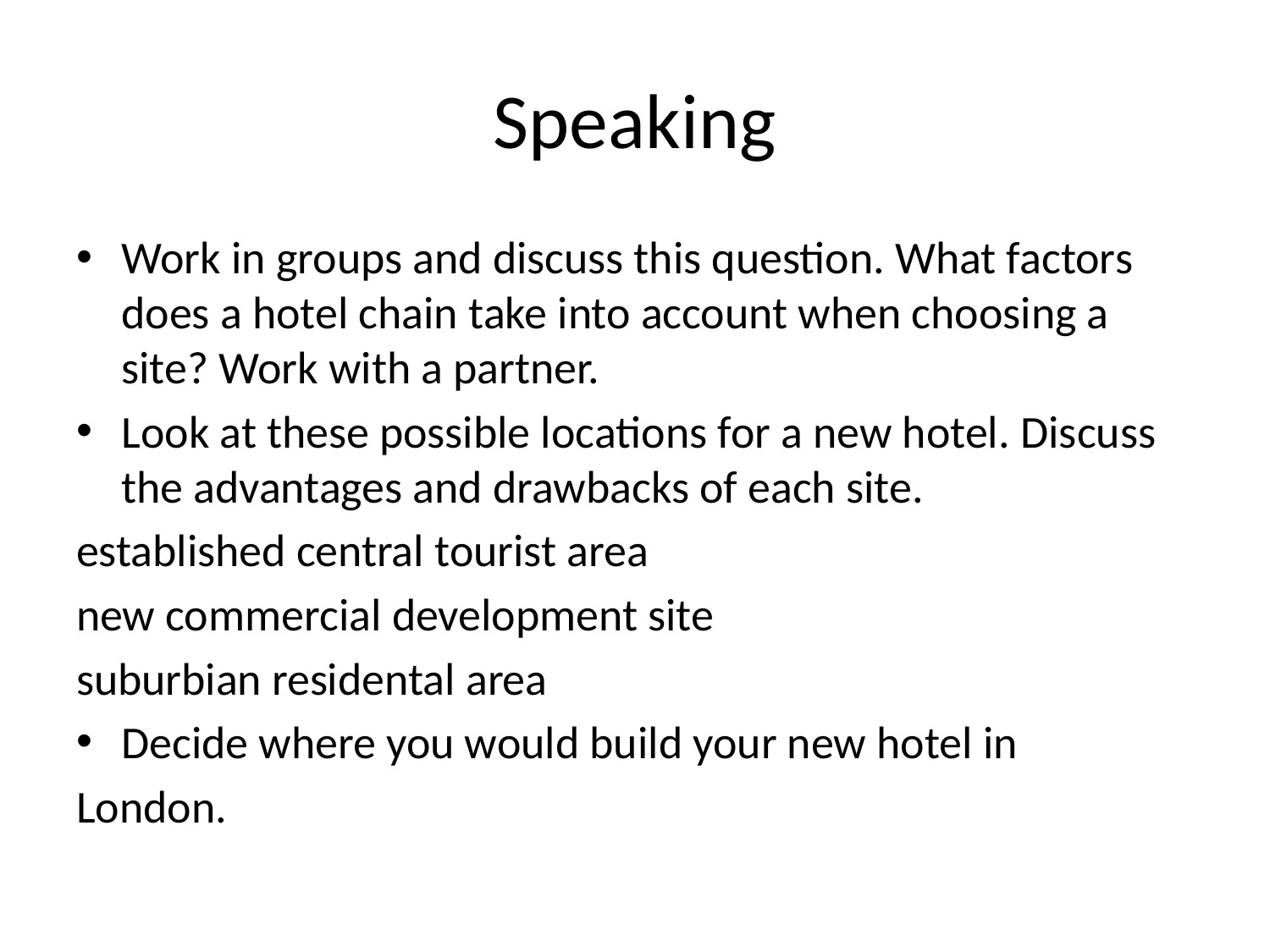

# Speaking
Work in groups and discuss this question. What factors does a hotel chain take into account when choosing a site? Work with a partner.
Look at these possible locations for a new hotel. Discuss the advantages and drawbacks of each site.
established central tourist area
new commercial development site
suburbian residental area
Decide where you would build your new hotel in
London.